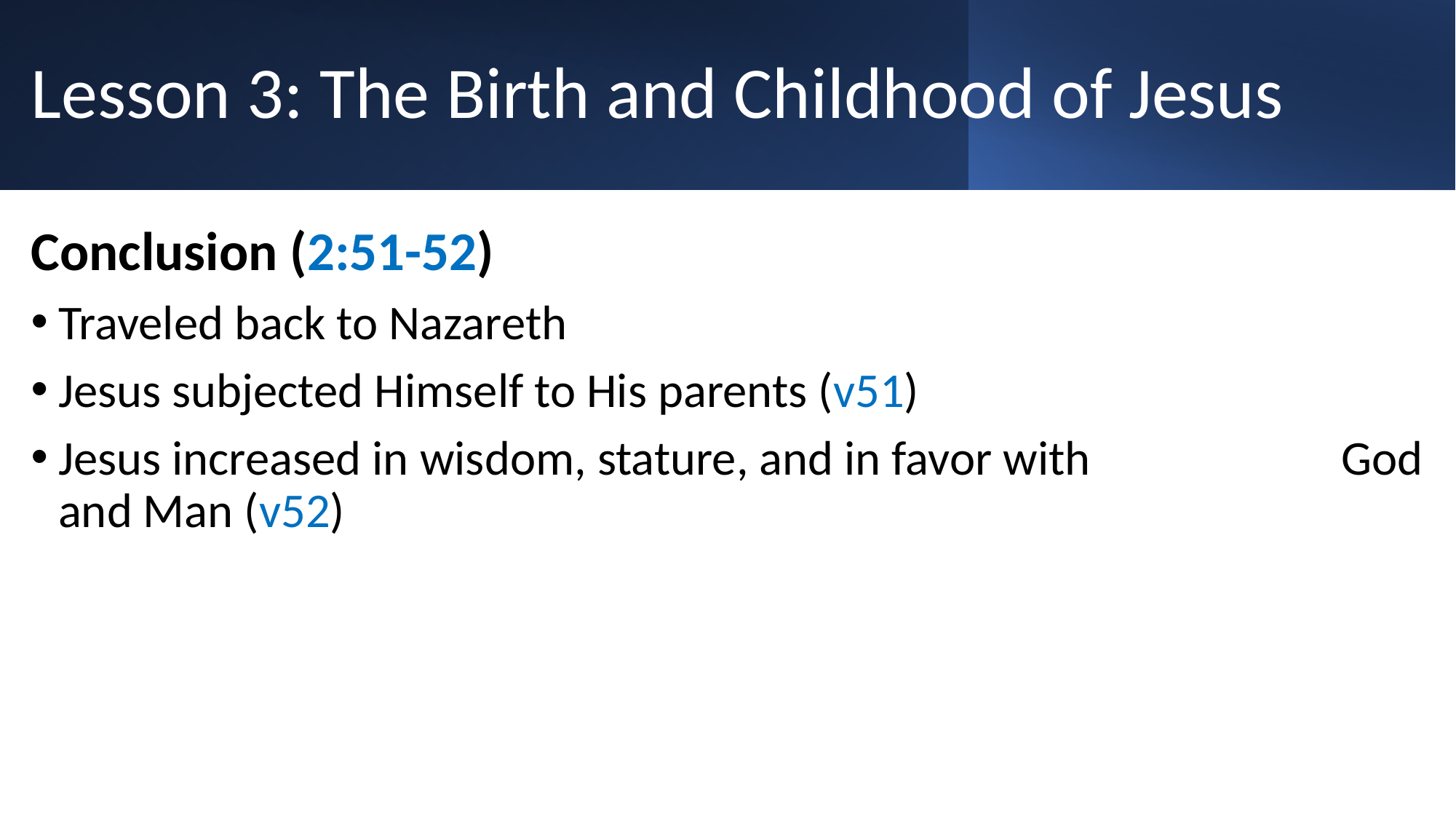

# Lesson 3: The Birth and Childhood of Jesus
Conclusion (2:51-52)
Traveled back to Nazareth
Jesus subjected Himself to His parents (v51)
Jesus increased in wisdom, stature, and in favor with                       God and Man (v52)